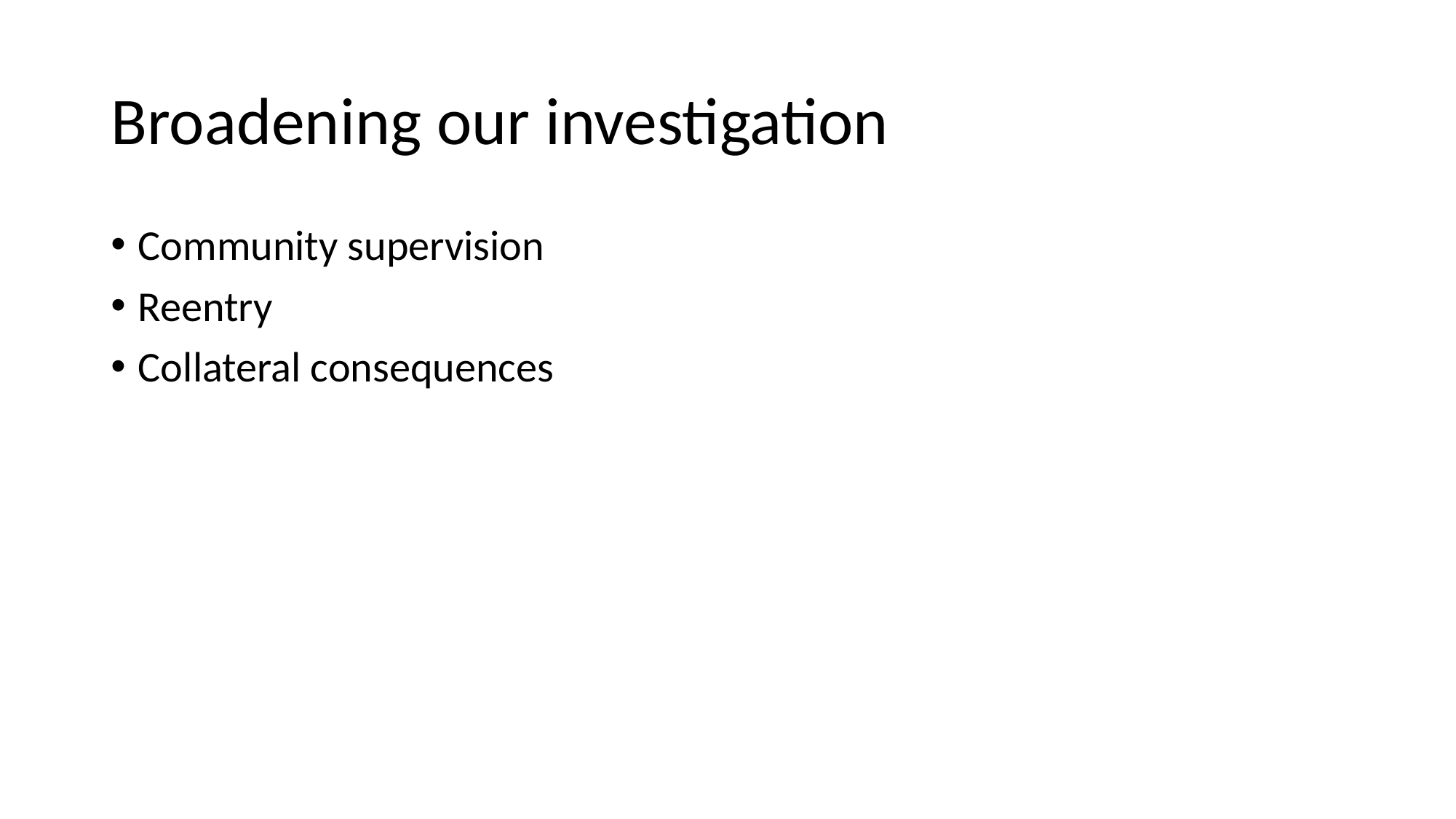

# Broadening our investigation
Community supervision
Reentry
Collateral consequences